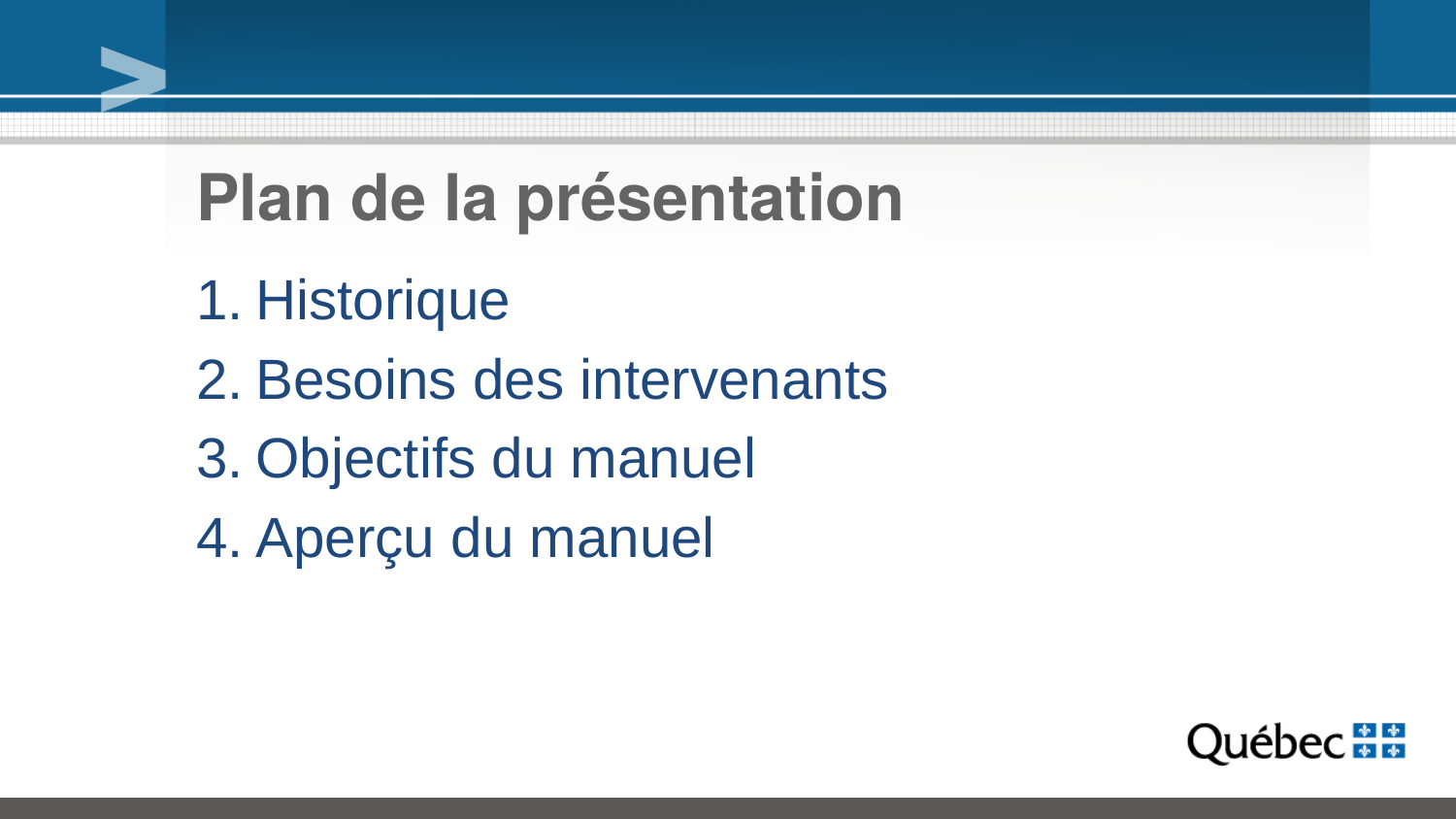

# Plan de la présentation
Historique
Besoins des intervenants
Objectifs du manuel
Aperçu du manuel